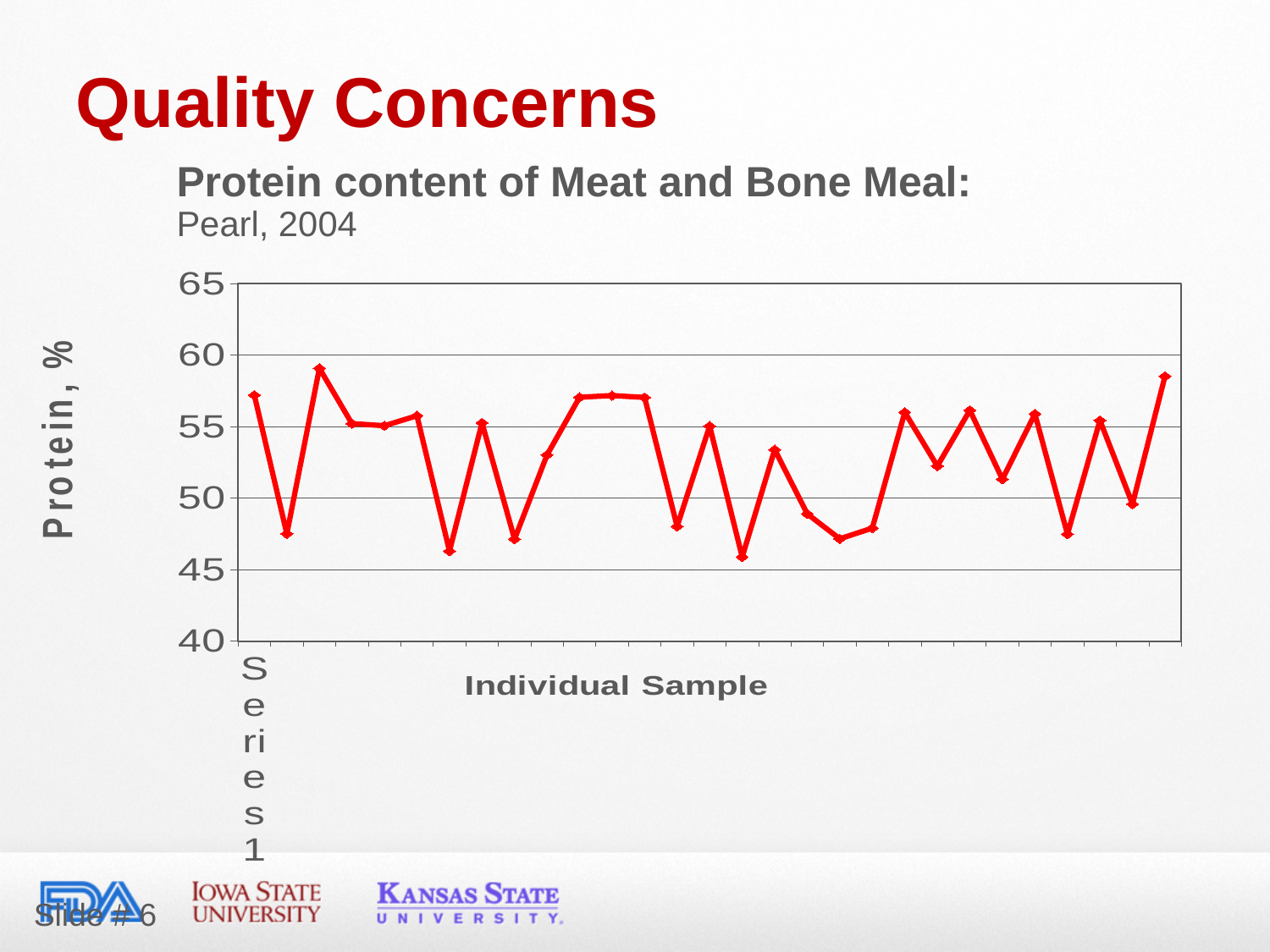

Quality Concerns
Protein content of Meat and Bone Meal:
Pearl, 2004

### Chart

| Category | Crude Protein |
|---|---|
|  | 57.2 |
|  | 47.5 |
|  | 59.08 |
|  | 55.21 |
|  | 55.06 |
|  | 55.76 |
|  | 46.29 |
|  | 55.26 |
|  | 47.13 |
|  | 53.02 |
|  | 57.05 |
|  | 57.17 |
|  | 57.04 |
|  | 48.02 |
|  | 55.04 |
|  | 45.88 |
|  | 53.39 |
|  | 48.9 |
|  | 47.15 |
|  | 47.9 |
|  | 56.0 |
|  | 52.24 |
|  | 56.14 |
|  | 51.32 |
|  | 55.89 |
|  | 47.48 |
|  | 55.43 |
|  | 49.58 |
|  | 58.52 |
Slide # 6